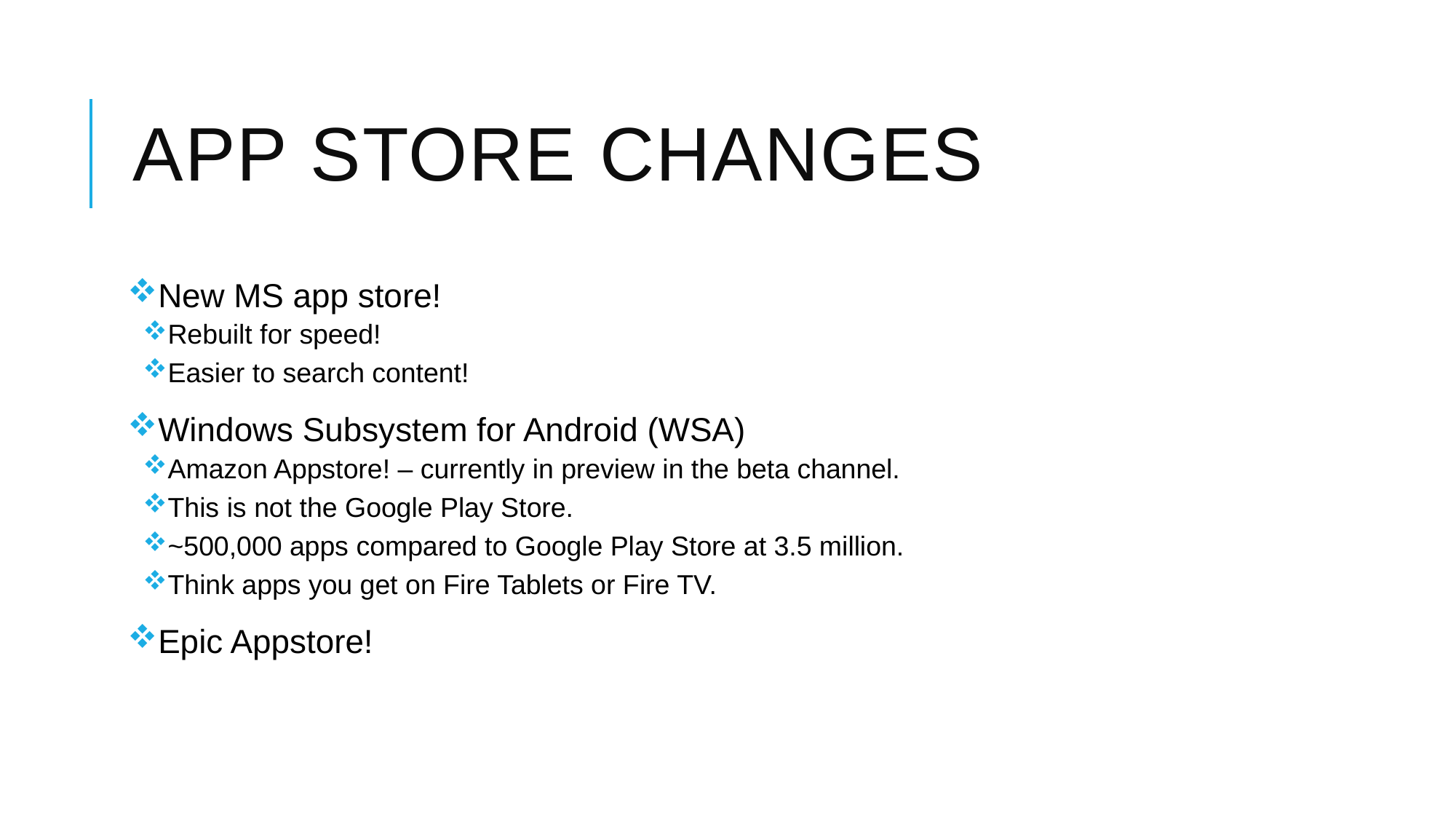

# App store changes
New MS app store!
Rebuilt for speed!
Easier to search content!
Windows Subsystem for Android (WSA)
Amazon Appstore! – currently in preview in the beta channel.
This is not the Google Play Store.
~500,000 apps compared to Google Play Store at 3.5 million.
Think apps you get on Fire Tablets or Fire TV.
Epic Appstore!